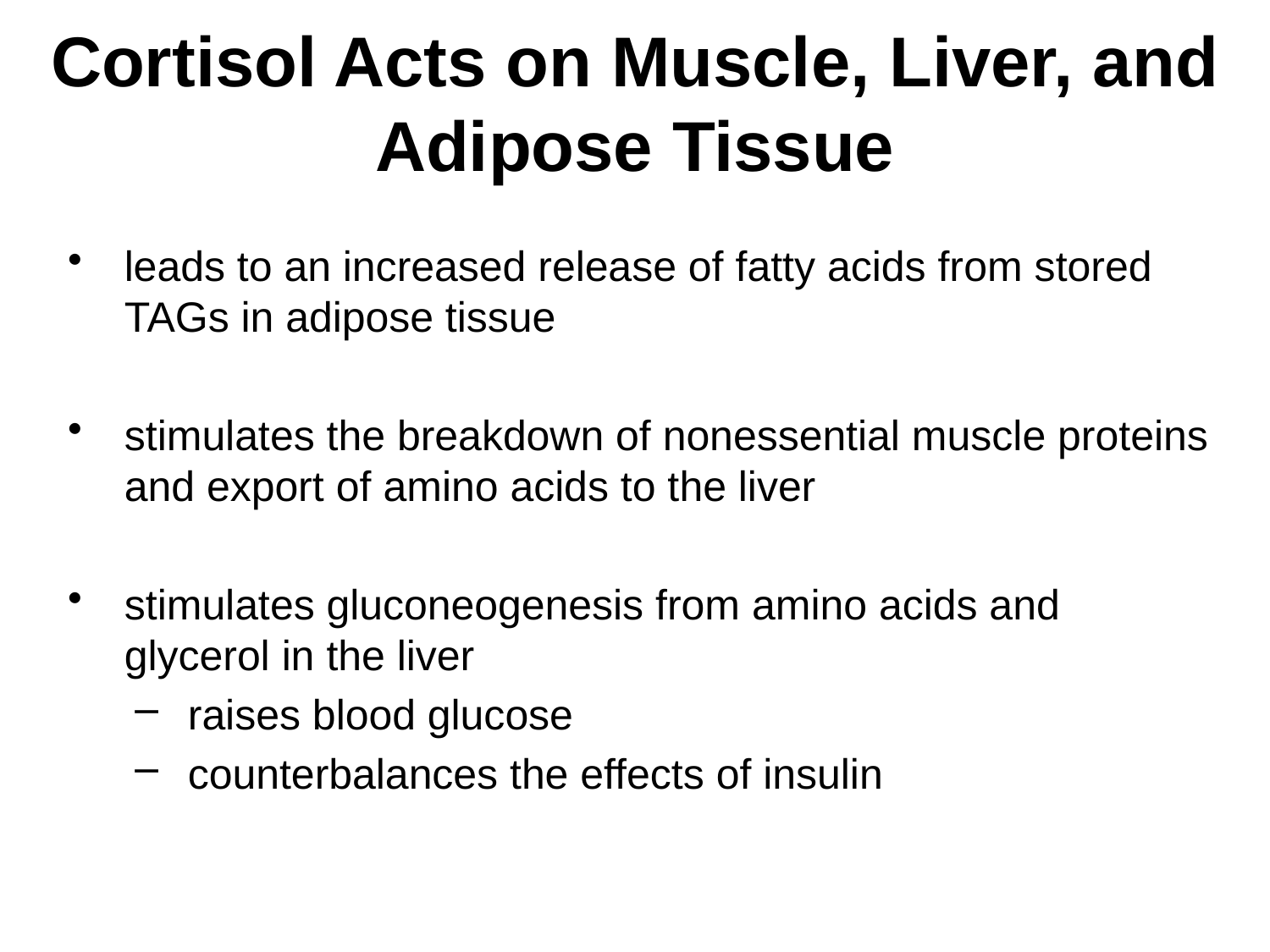

# Cortisol Acts on Muscle, Liver, and Adipose Tissue
leads to an increased release of fatty acids from stored TAGs in adipose tissue

stimulates the breakdown of nonessential muscle proteins and export of amino acids to the liver

stimulates gluconeogenesis from amino acids and glycerol in the liver
raises blood glucose
counterbalances the effects of insulin